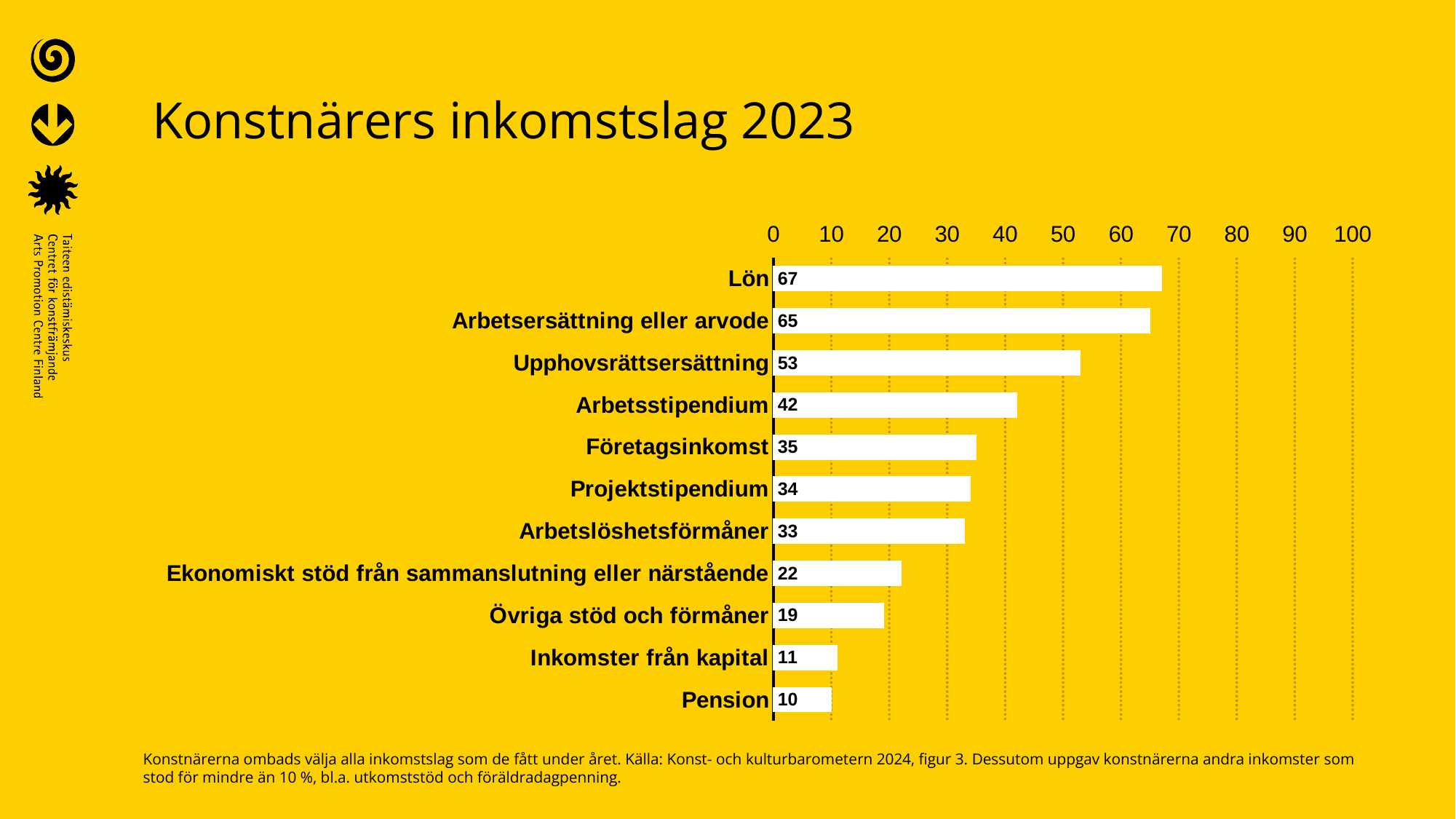

# Konstnärers inkomstslag 2023

### Chart

| Category | Försäljning |
|---|---|
| Lön | 67.0 |
| Arbetsersättning eller arvode | 65.0 |
| Upphovsrättsersättning | 53.0 |
| Arbetsstipendium | 42.0 |
| Företagsinkomst | 35.0 |
| Projektstipendium | 34.0 |
| Arbetslöshetsförmåner | 33.0 |
| Ekonomiskt stöd från sammanslutning eller närstående | 22.0 |
| Övriga stöd och förmåner | 19.0 |
| Inkomster från kapital | 11.0 |
| Pension | 10.0 |
Konstnärerna ombads välja alla inkomstslag som de fått under året. Källa: Konst- och kulturbarometern 2024, figur 3. Dessutom uppgav konstnärerna andra inkomster som stod för mindre än 10 %, bl.a. utkomststöd och föräldradagpenning.